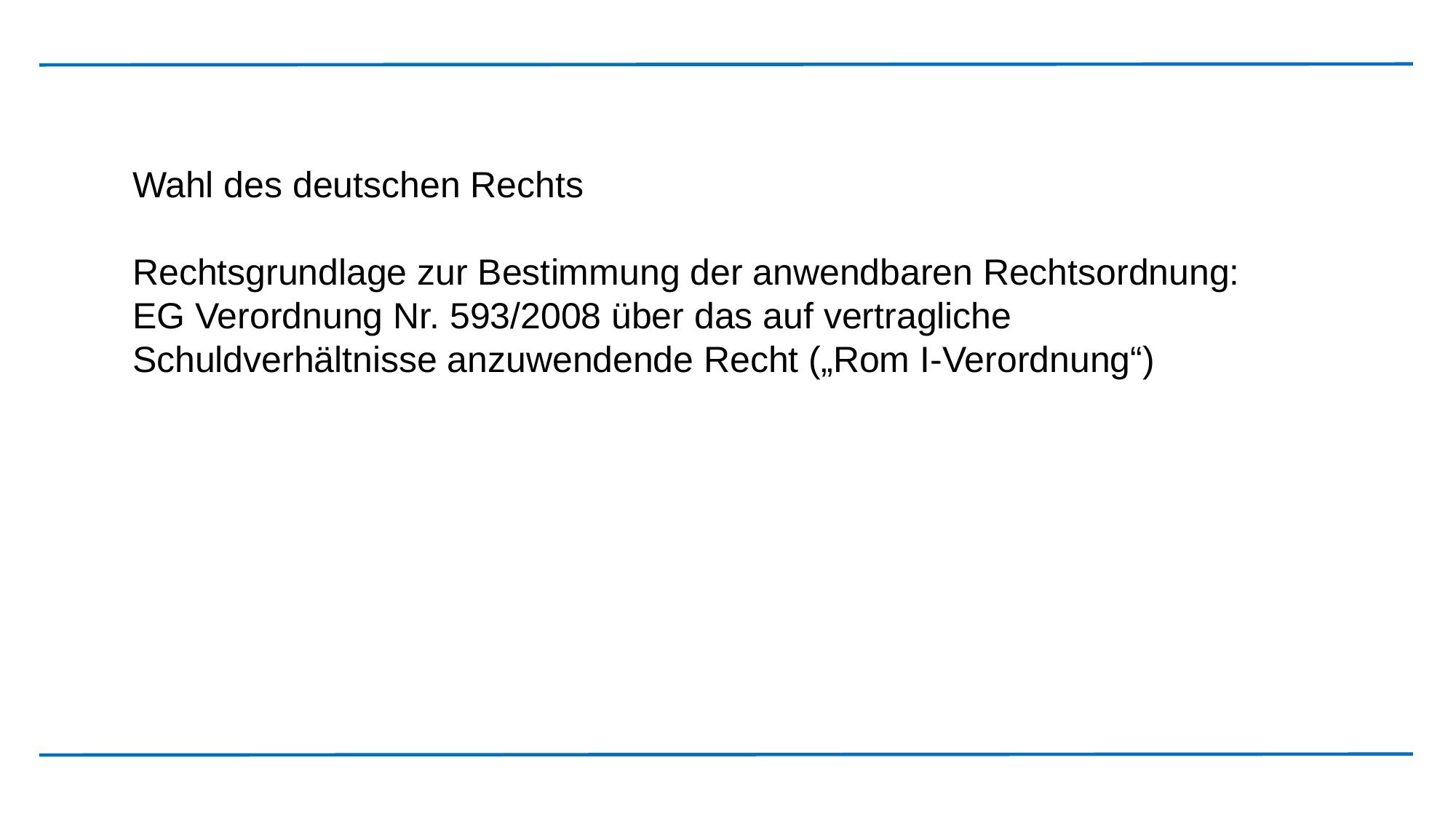

Wahl des deutschen Rechts

Rechtsgrundlage zur Bestimmung der anwendbaren Rechtsordnung:
EG Verordnung Nr. 593/2008 über das auf vertragliche Schuldverhältnisse anzuwendende Recht („Rom I-Verordnung“)